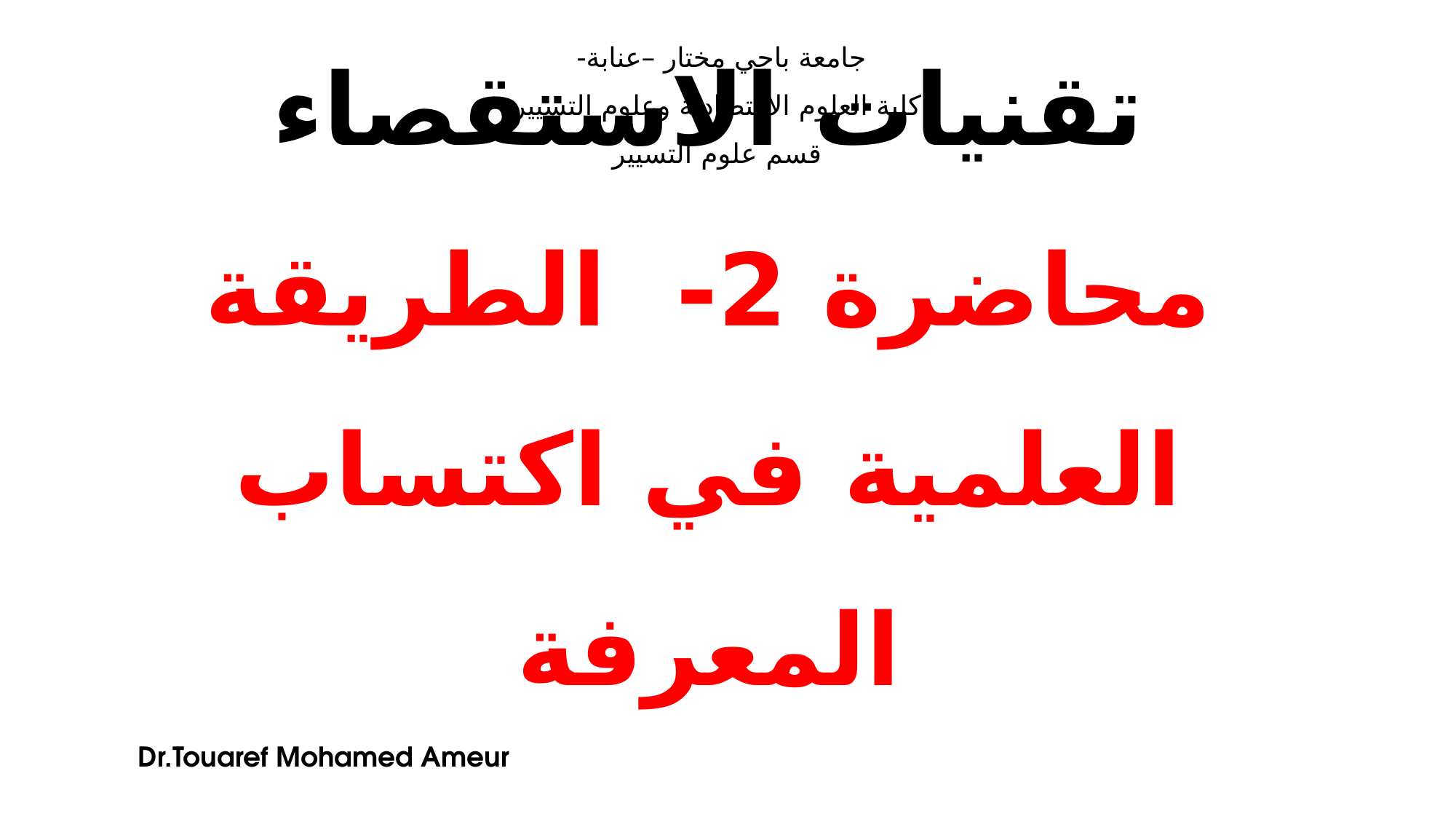

جامعة باجي مختار –عنابة-
كلية العلوم الاقتصادية وعلوم التسيير
قسم علوم التسيير
# تقنيات الاستقصاء محاضرة 2-  الطريقة العلمية في اكتساب المعرفة
Dr.Touaref Mohamed Ameur